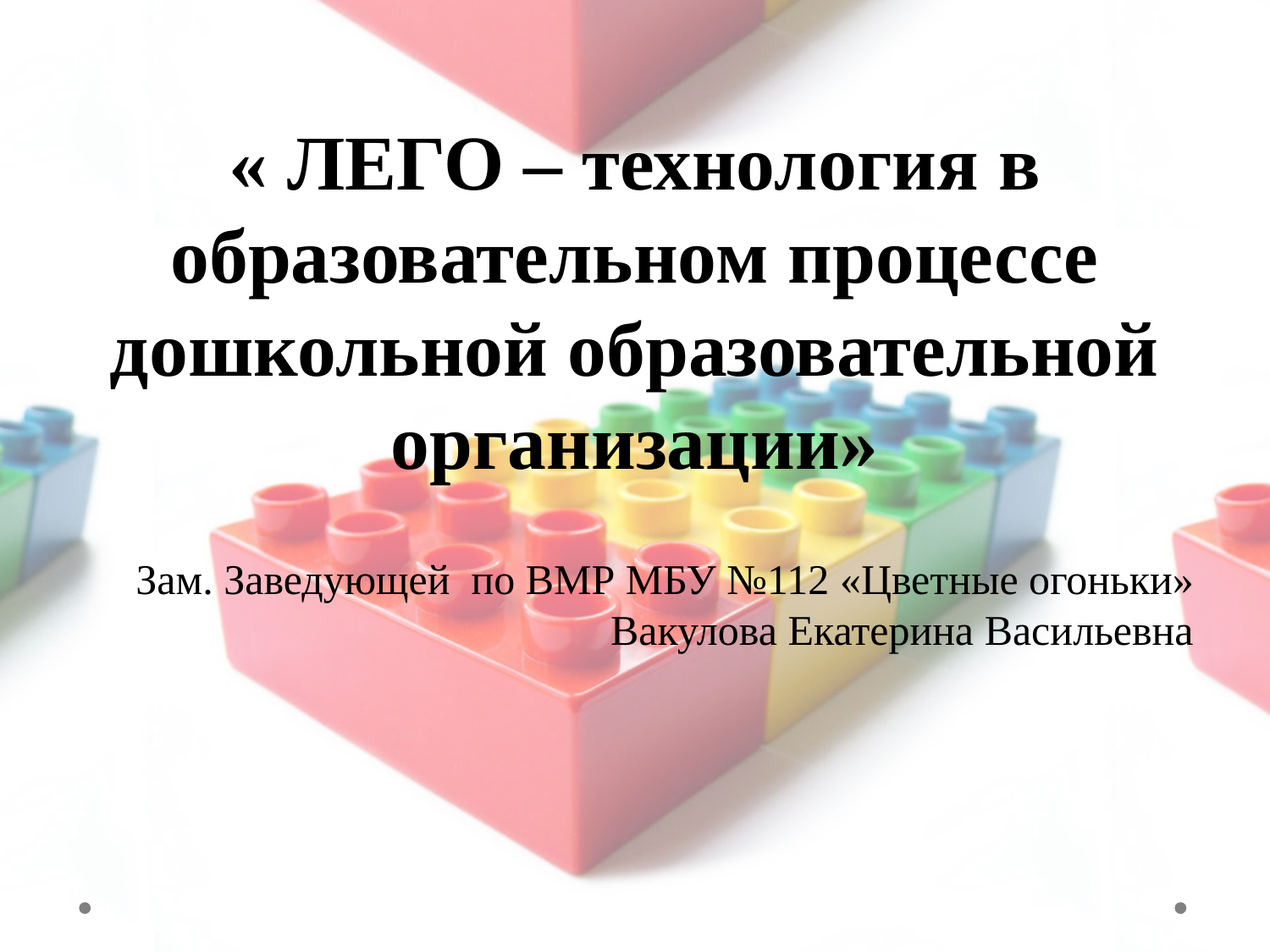

#
« ЛЕГО – технология в образовательном процессе дошкольной образовательной организации»

Зам. Заведующей  по ВМР МБУ №112 «Цветные огоньки» Вакулова Екатерина Васильевна